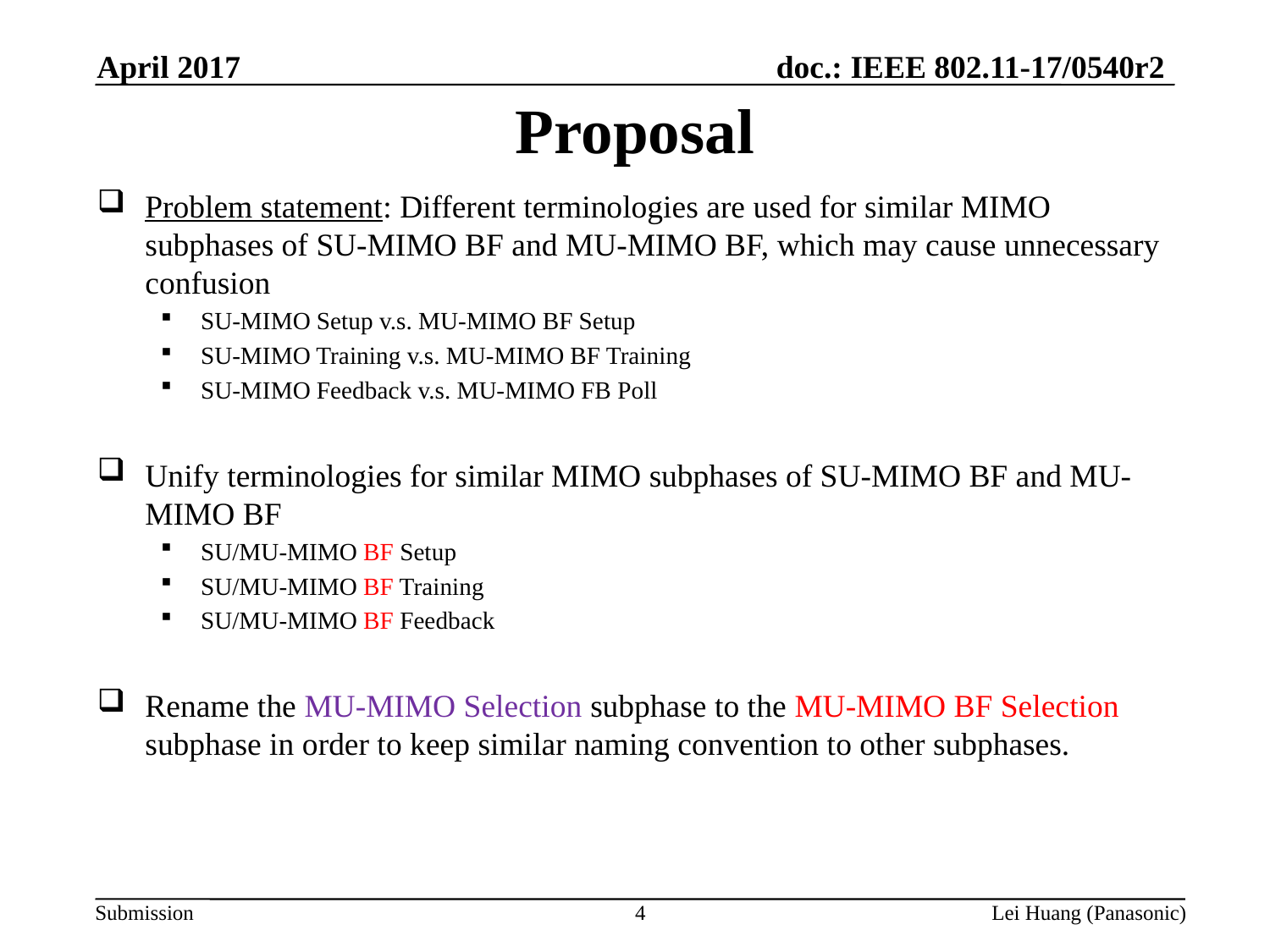

April 2017
# Proposal
Problem statement: Different terminologies are used for similar MIMO subphases of SU-MIMO BF and MU-MIMO BF, which may cause unnecessary confusion
SU-MIMO Setup v.s. MU-MIMO BF Setup
SU-MIMO Training v.s. MU-MIMO BF Training
SU-MIMO Feedback v.s. MU-MIMO FB Poll

Unify terminologies for similar MIMO subphases of SU-MIMO BF and MU-MIMO BF
SU/MU-MIMO BF Setup
SU/MU-MIMO BF Training
SU/MU-MIMO BF Feedback

Rename the MU-MIMO Selection subphase to the MU-MIMO BF Selection subphase in order to keep similar naming convention to other subphases.

4
Lei Huang (Panasonic)